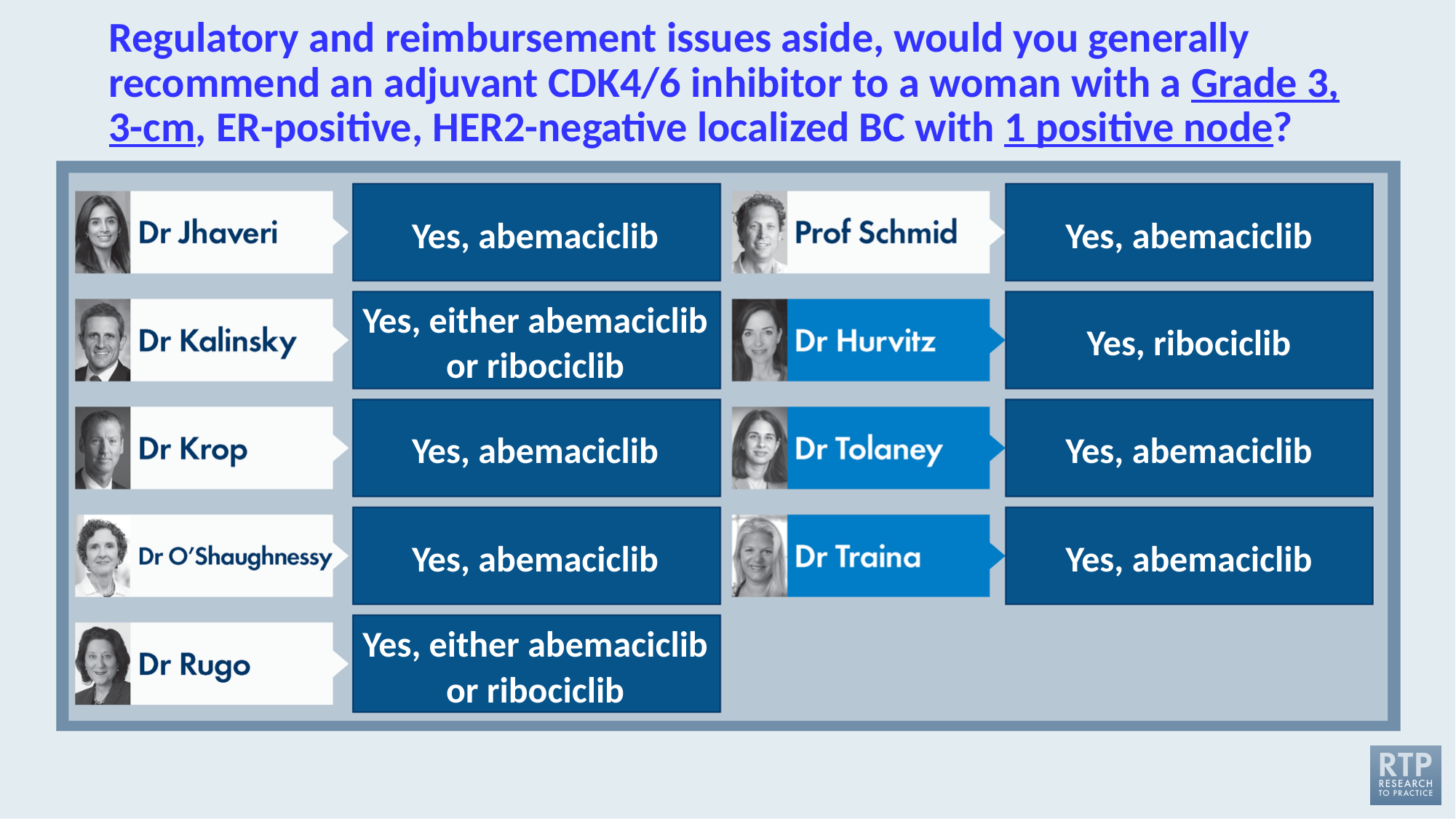

# Regulatory and reimbursement issues aside, would you generally recommend an adjuvant CDK4/6 inhibitor to a woman with a Grade 3, 3-cm, ER-positive, HER2-negative localized BC with 1 positive node?
Yes, abemaciclib
Yes, abemaciclib
Yes, either abemaciclib or ribociclib
Yes, ribociclib
Yes, abemaciclib
Yes, abemaciclib
Yes, abemaciclib
Yes, abemaciclib
Yes, either abemaciclib or ribociclib